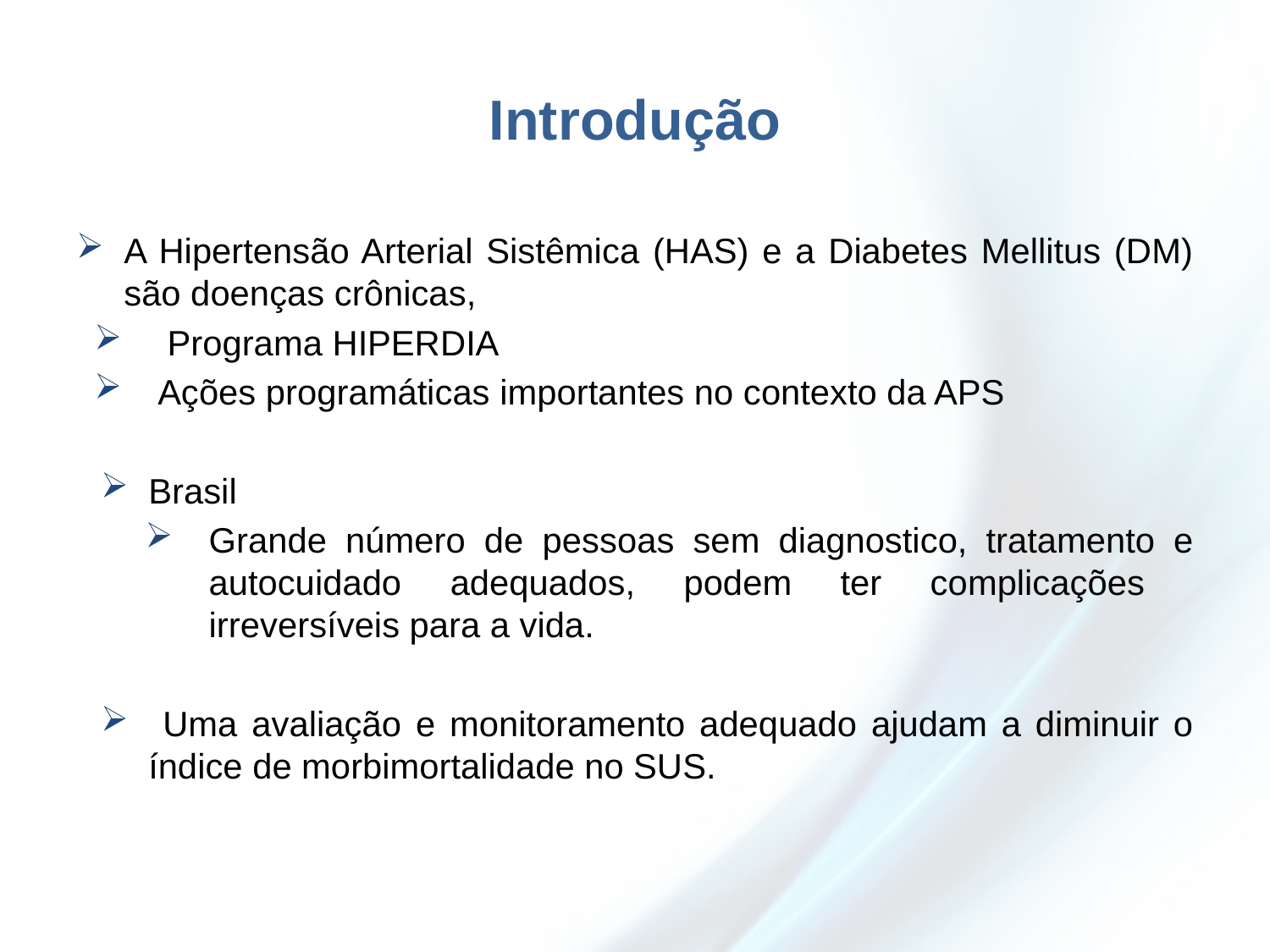

# Introdução
A Hipertensão Arterial Sistêmica (HAS) e a Diabetes Mellitus (DM) são doenças crônicas,
 Programa HIPERDIA
Ações programáticas importantes no contexto da APS

Brasil
Grande número de pessoas sem diagnostico, tratamento e autocuidado adequados, podem ter complicações  irreversíveis para a vida.

 Uma avaliação e monitoramento adequado ajudam a diminuir o índice de morbimortalidade no SUS.